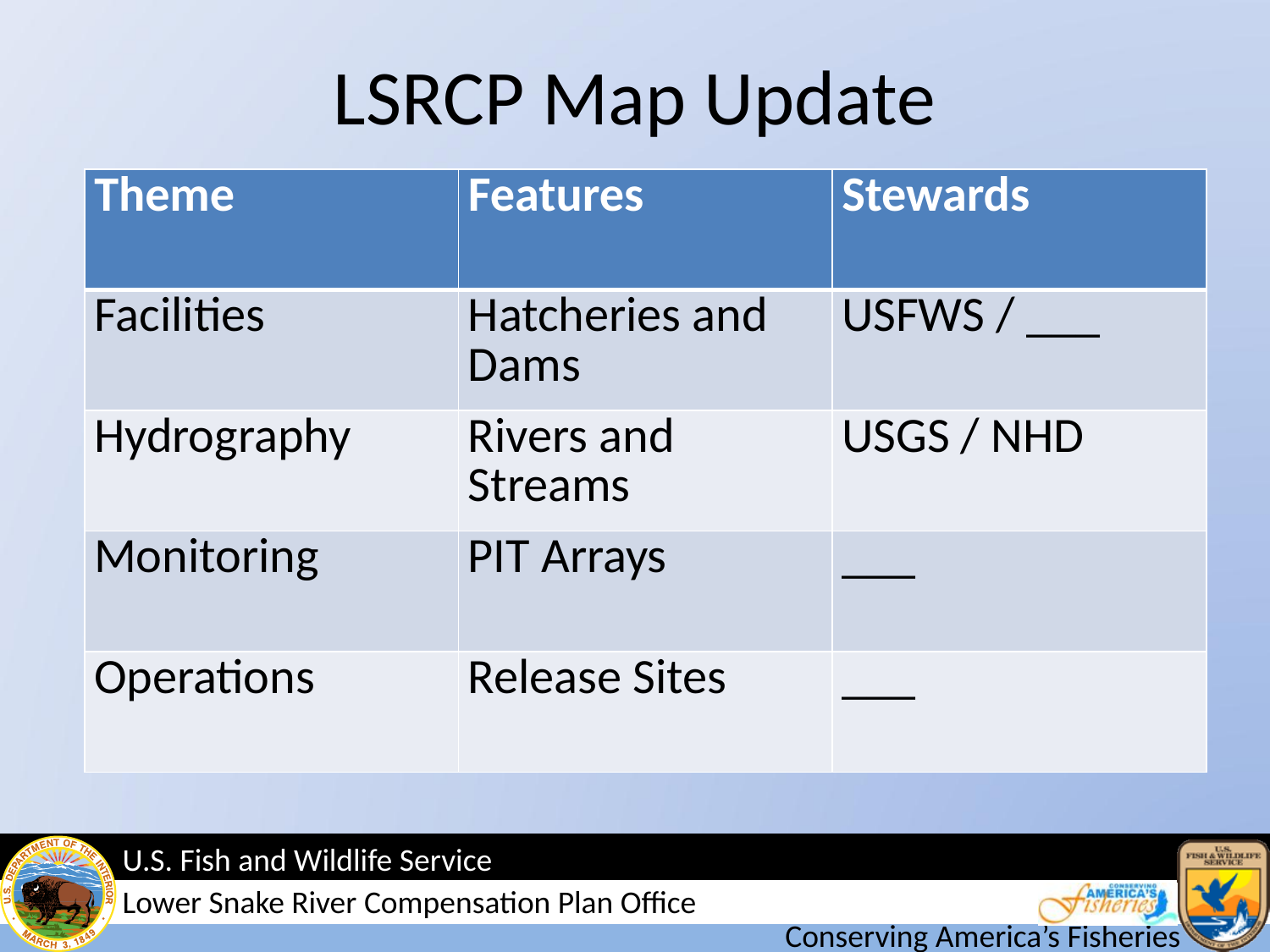

# LSRCP Map Update
| Theme | Features | Stewards |
| --- | --- | --- |
| Facilities | Hatcheries and Dams | USFWS / \_\_\_ |
| Hydrography | Rivers and Streams | USGS / NHD |
| Monitoring | PIT Arrays | \_\_\_ |
| Operations | Release Sites | \_\_\_ |